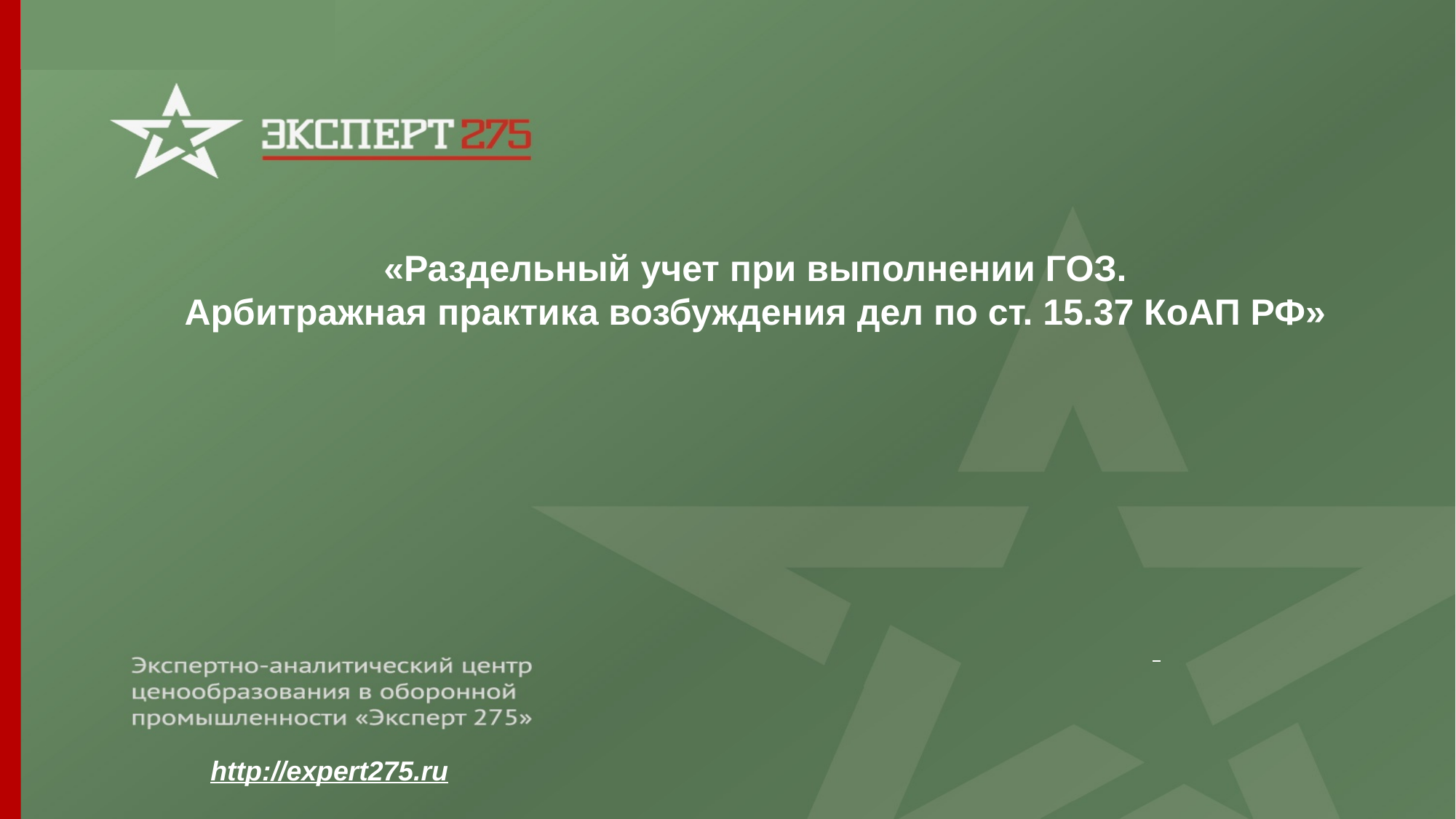

«Раздельный учет при выполнении ГОЗ.
Арбитражная практика возбуждения дел по ст. 15.37 КоАП РФ»

http://expert275.ru